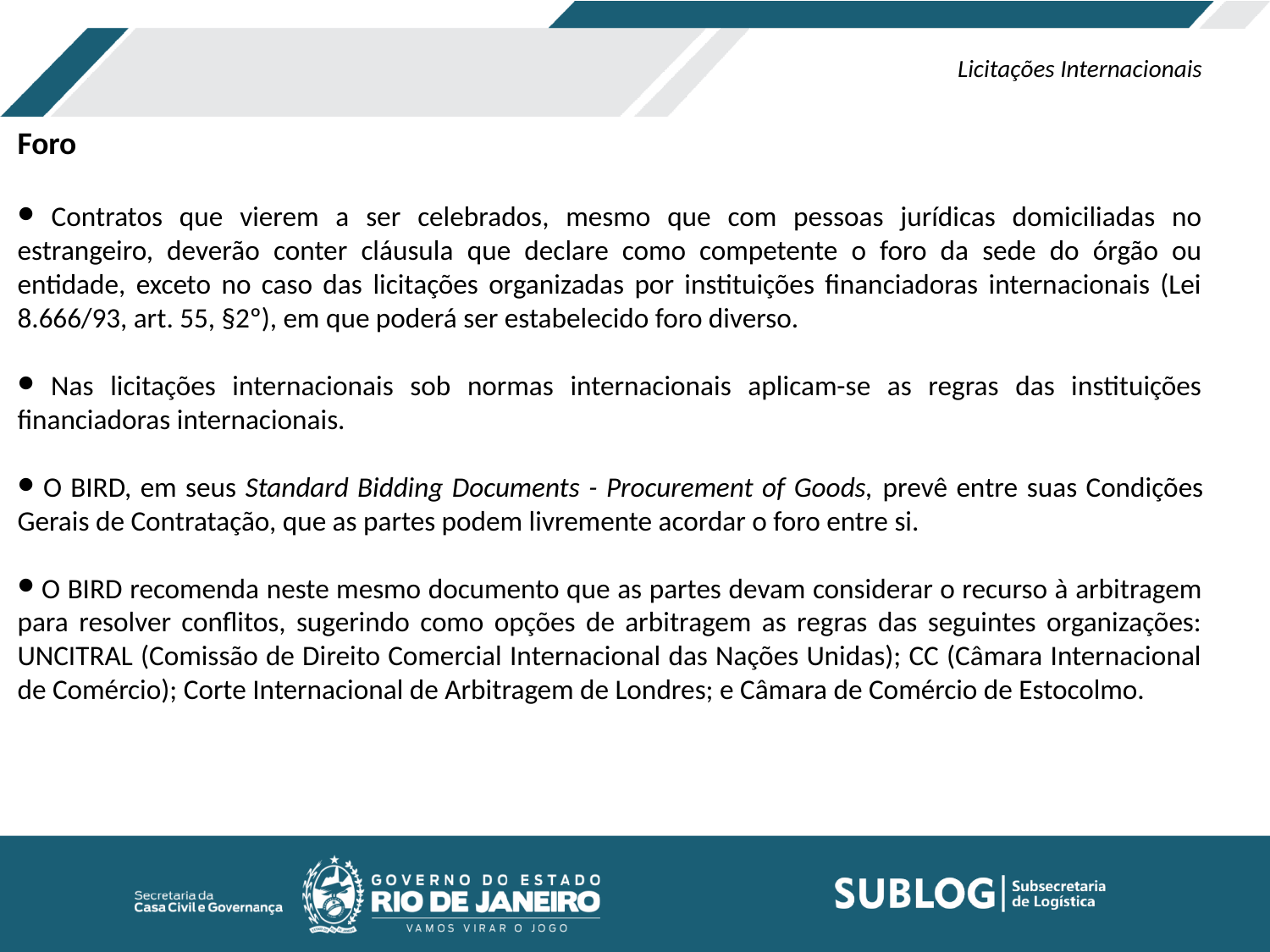

Licitações Internacionais
Foro

 Contratos que vierem a ser celebrados, mesmo que com pessoas jurídicas domiciliadas no estrangeiro, deverão conter cláusula que declare como competente o foro da sede do órgão ou entidade, exceto no caso das licitações organizadas por instituições financiadoras internacionais (Lei 8.666/93, art. 55, §2º), em que poderá ser estabelecido foro diverso.

 Nas licitações internacionais sob normas internacionais aplicam-se as regras das instituições financiadoras internacionais.

 O BIRD, em seus Standard Bidding Documents - Procurement of Goods, prevê entre suas Condições Gerais de Contratação, que as partes podem livremente acordar o foro entre si.

 O BIRD recomenda neste mesmo documento que as partes devam considerar o recurso à arbitragem para resolver conflitos, sugerindo como opções de arbitragem as regras das seguintes organizações: UNCITRAL (Comissão de Direito Comercial Internacional das Nações Unidas); CC (Câmara Internacional de Comércio); Corte Internacional de Arbitragem de Londres; e Câmara de Comércio de Estocolmo.